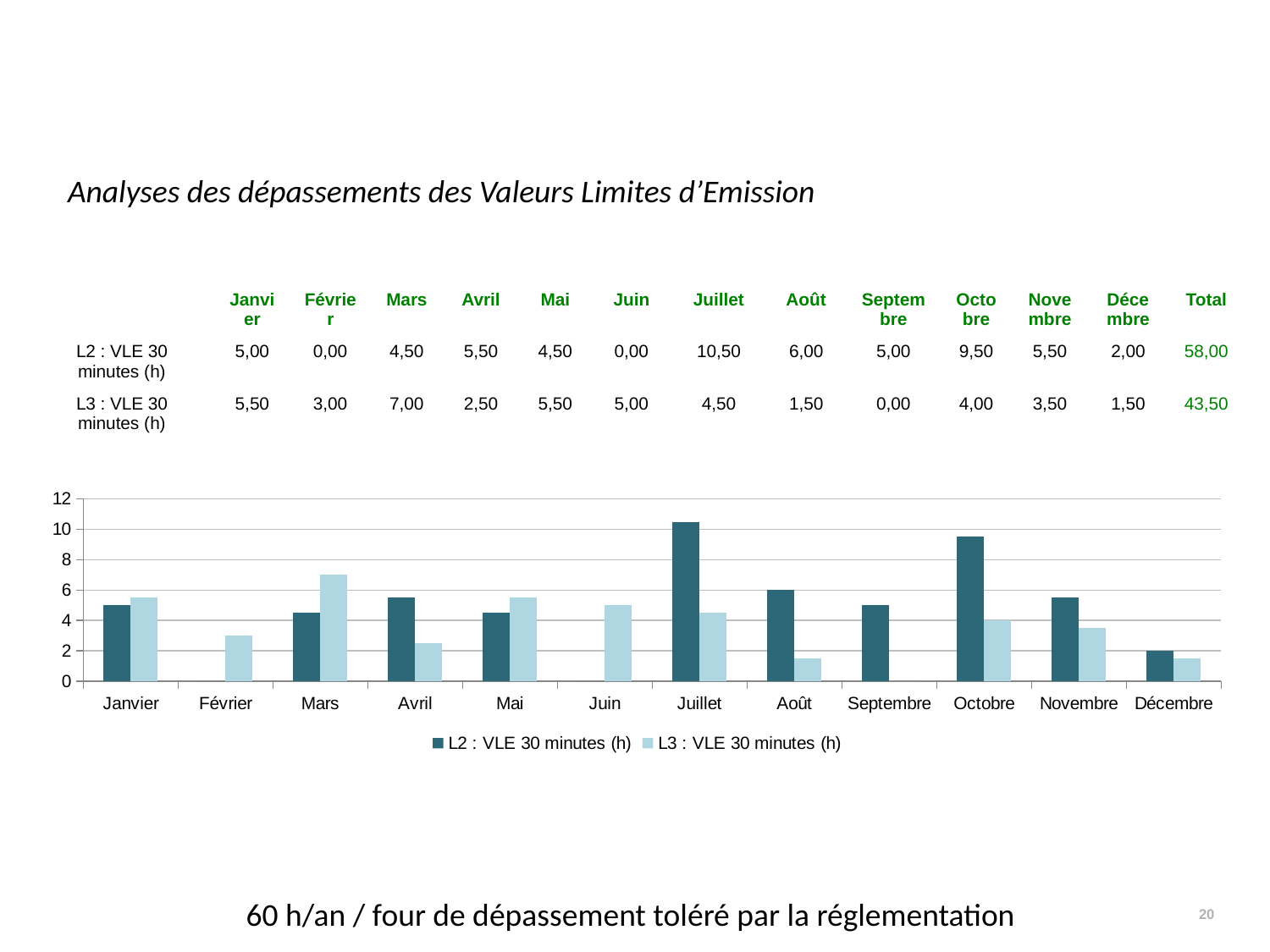

Rejets Atmosphériques
Analyses des dépassements des Valeurs Limites d’Emission
|  | Janvier | Février | Mars | Avril | Mai | Juin | Juillet | Août | Septembre | Octobre | Novembre | Décembre | Total |
| --- | --- | --- | --- | --- | --- | --- | --- | --- | --- | --- | --- | --- | --- |
| L2 : VLE 30 minutes (h) | 5,00 | 0,00 | 4,50 | 5,50 | 4,50 | 0,00 | 10,50 | 6,00 | 5,00 | 9,50 | 5,50 | 2,00 | 58,00 |
| L3 : VLE 30 minutes (h) | 5,50 | 3,00 | 7,00 | 2,50 | 5,50 | 5,00 | 4,50 | 1,50 | 0,00 | 4,00 | 3,50 | 1,50 | 43,50 |

### Chart

| Category | L2 : VLE 30 minutes (h) | L3 : VLE 30 minutes (h) |
|---|---|---|
| Janvier | 5.0 | 5.5 |
| Février | 0.0 | 3.0 |
| Mars | 4.5 | 7.0 |
| Avril | 5.5 | 2.5 |
| Mai | 4.5 | 5.5 |
| Juin | 0.0 | 5.0 |
| Juillet | 10.5 | 4.5 |
| Août | 6.0 | 1.5 |
| Septembre | 5.0 | 0.0 |
| Octobre | 9.5 | 4.0 |
| Novembre | 5.5 | 3.5 |
| Décembre | 2.0 | 1.5 |
60 h/an / four de dépassement toléré par la réglementation
20